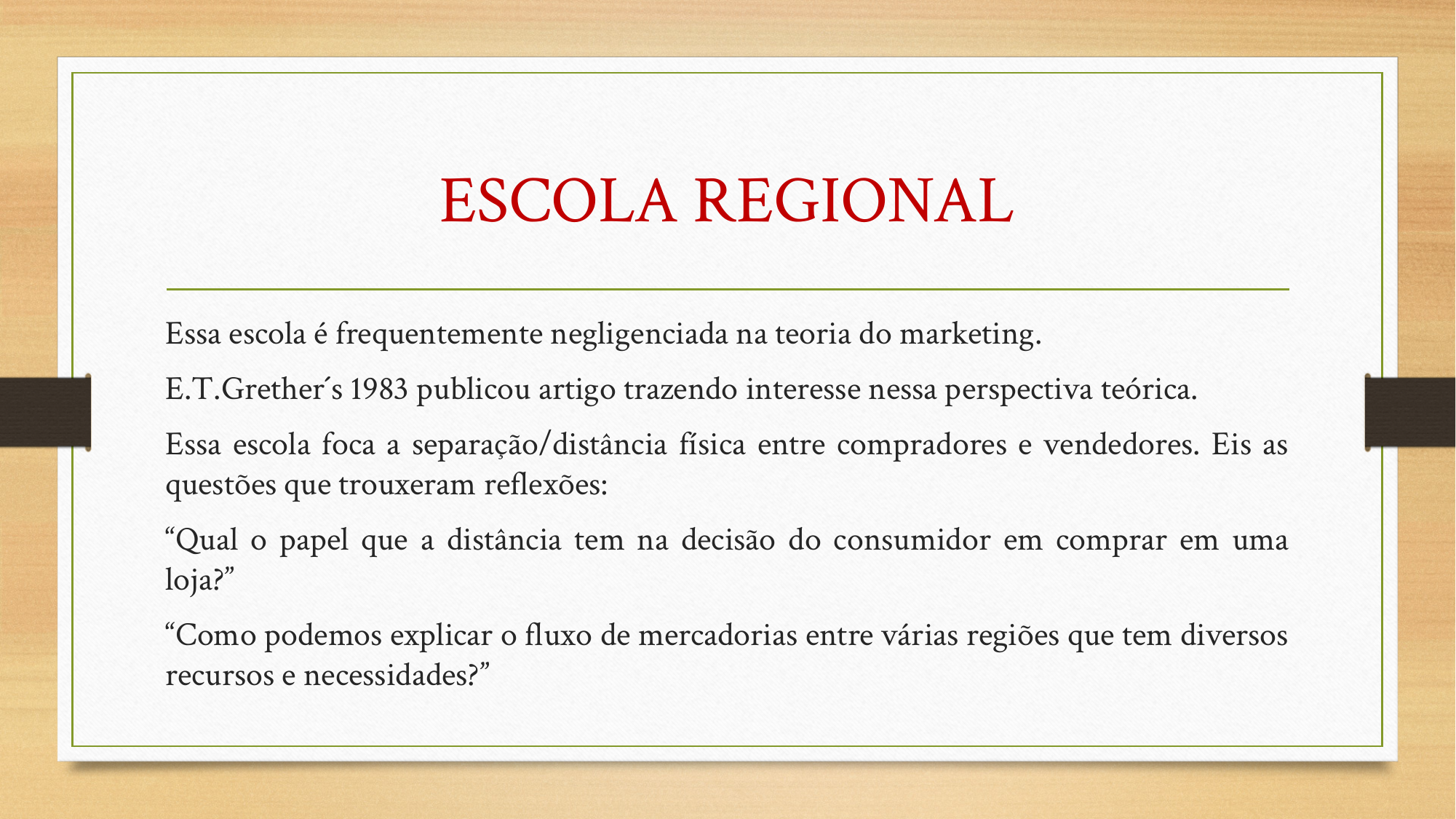

# ESCOLA REGIONAL
Essa escola é frequentemente negligenciada na teoria do marketing.
E.T.Grether´s 1983 publicou artigo trazendo interesse nessa perspectiva teórica.
Essa escola foca a separação/distância física entre compradores e vendedores. Eis as questões que trouxeram reflexões:
“Qual o papel que a distância tem na decisão do consumidor em comprar em uma loja?”
“Como podemos explicar o fluxo de mercadorias entre várias regiões que tem diversos recursos e necessidades?”